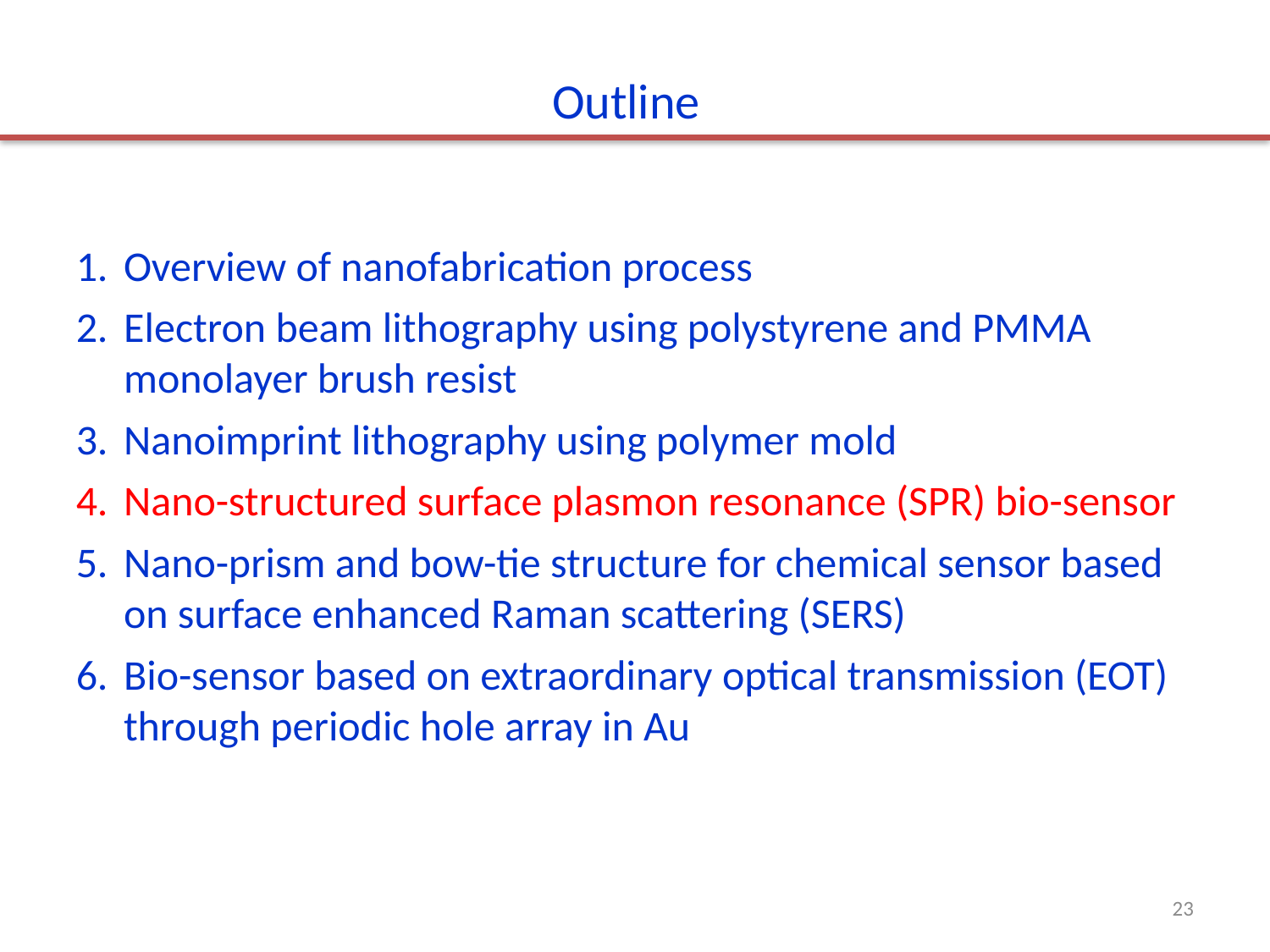

Outline
Overview of nanofabrication process
Electron beam lithography using polystyrene and PMMA monolayer brush resist
Nanoimprint lithography using polymer mold
Nano-structured surface plasmon resonance (SPR) bio-sensor
Nano-prism and bow-tie structure for chemical sensor based on surface enhanced Raman scattering (SERS)
Bio-sensor based on extraordinary optical transmission (EOT) through periodic hole array in Au
23